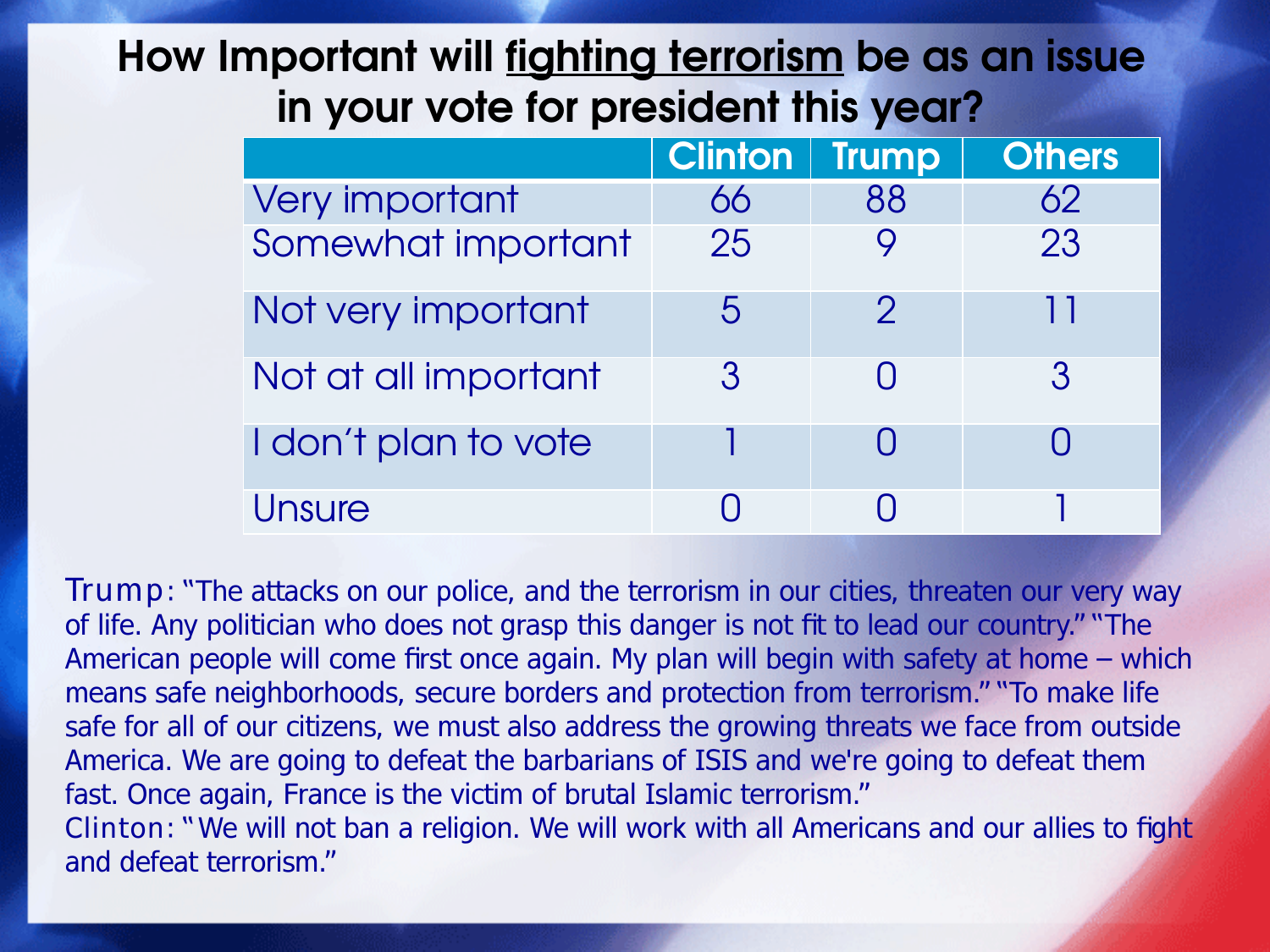

# How Important will fighting terrorism be as an issue in your vote for president this year?
|  | Clinton | Trump | Others |
| --- | --- | --- | --- |
| Very important | 66 | 88 | 62 |
| Somewhat important | 25 | 9 | 23 |
| Not very important | 5 | 2 | 11 |
| Not at all important | 3 | 0 | 3 |
| I don’t plan to vote | 1 | 0 | 0 |
| Unsure | 0 | 0 | 1 |
Trump: “The attacks on our police, and the terrorism in our cities, threaten our very way of life. Any politician who does not grasp this danger is not fit to lead our country.” “The American people will come first once again. My plan will begin with safety at home – which means safe neighborhoods, secure borders and protection from terrorism.” “To make life safe for all of our citizens, we must also address the growing threats we face from outside America. We are going to defeat the barbarians of ISIS and we're going to defeat them fast. Once again, France is the victim of brutal Islamic terrorism.”
Clinton: “We will not ban a religion. We will work with all Americans and our allies to fight and defeat terrorism.”